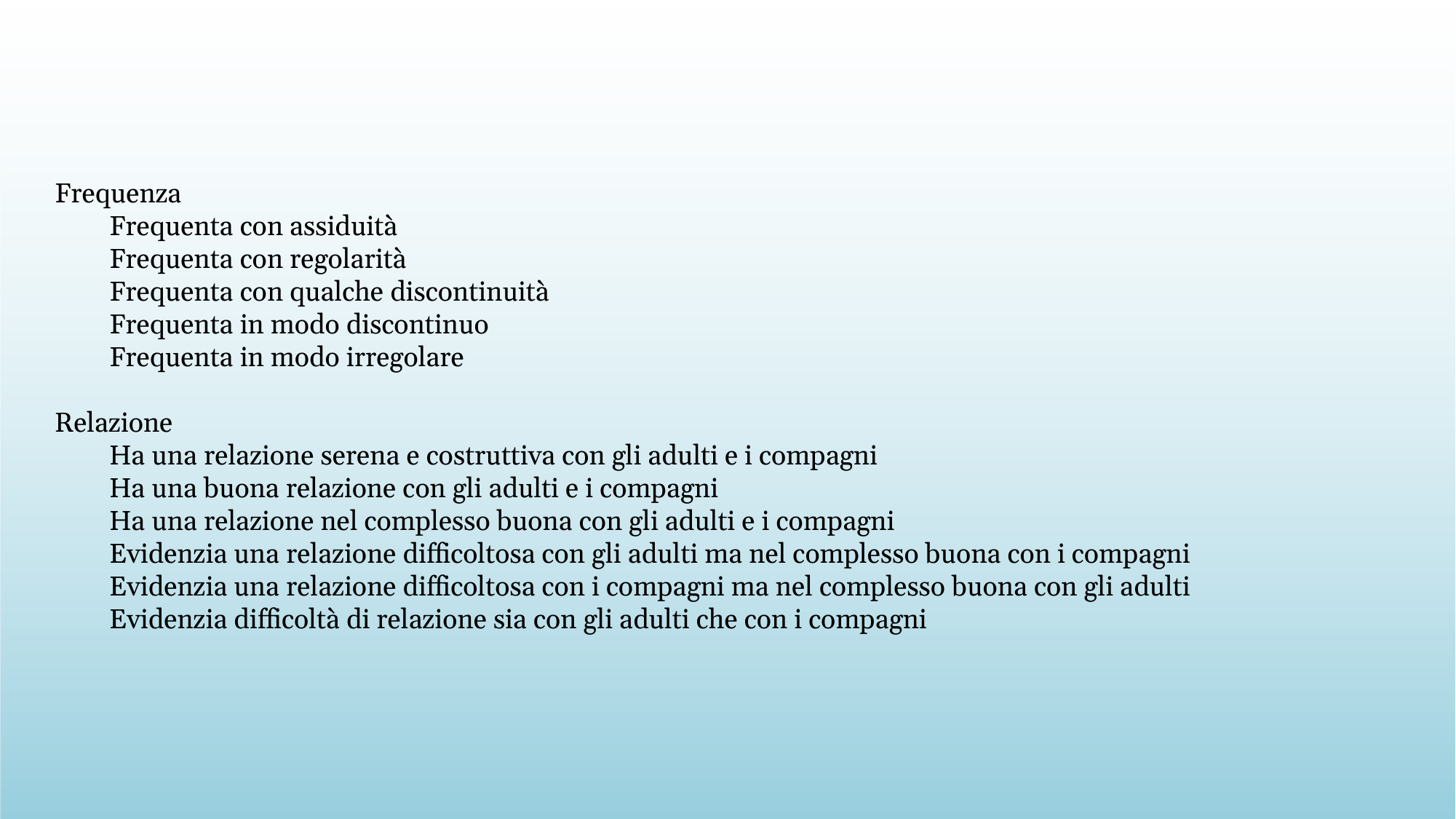

Frequenza
Frequenta con assiduità
Frequenta con regolarità
Frequenta con qualche discontinuità
Frequenta in modo discontinuo
Frequenta in modo irregolare

Relazione
Ha una relazione serena e costruttiva con gli adulti e i compagni
Ha una buona relazione con gli adulti e i compagni
Ha una relazione nel complesso buona con gli adulti e i compagni
Evidenzia una relazione difficoltosa con gli adulti ma nel complesso buona con i compagni
Evidenzia una relazione difficoltosa con i compagni ma nel complesso buona con gli adulti
Evidenzia difficoltà di relazione sia con gli adulti che con i compagni